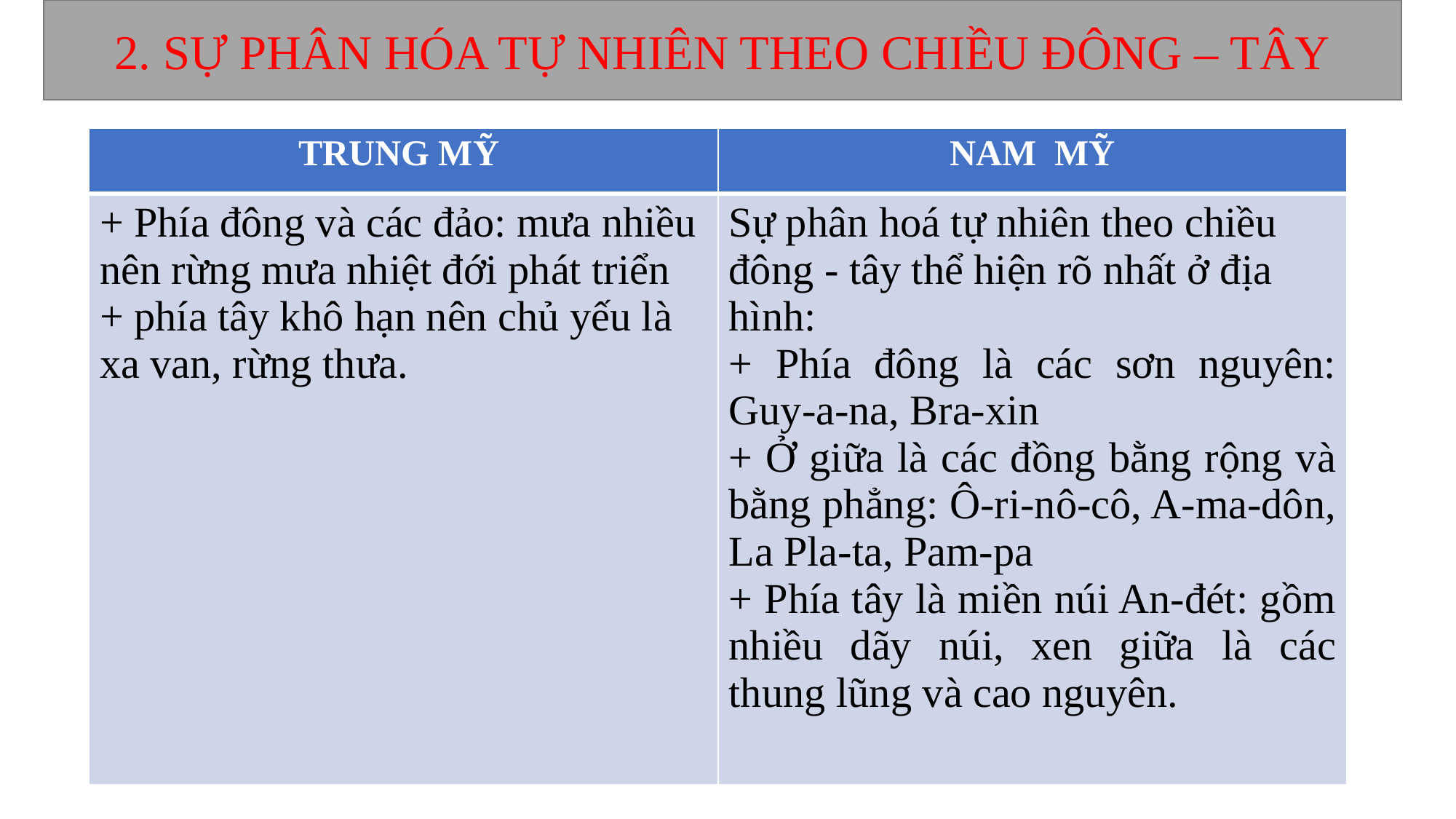

2. SỰ PHÂN HÓA TỰ NHIÊN THEO CHIỀU ĐÔNG – TÂY
| TRUNG MỸ | NAM MỸ |
| --- | --- |
| + Phía đông và các đảo: mưa nhiều nên rừng mưa nhiệt đới phát triển + phía tây khô hạn nên chủ yếu là xa van, rừng thưa. | Sự phân hoá tự nhiên theo chiều đông - tây thể hiện rõ nhất ở địa hình: + Phía đông là các sơn nguyên: Guy-a-na, Bra-xin + Ở giữa là các đồng bằng rộng và bằng phẳng: Ô-ri-nô-cô, A-ma-dôn, La Pla-ta, Pam-pa + Phía tây là miền núi An-đét: gồm nhiều dãy núi, xen giữa là các thung lũng và cao nguyên. |